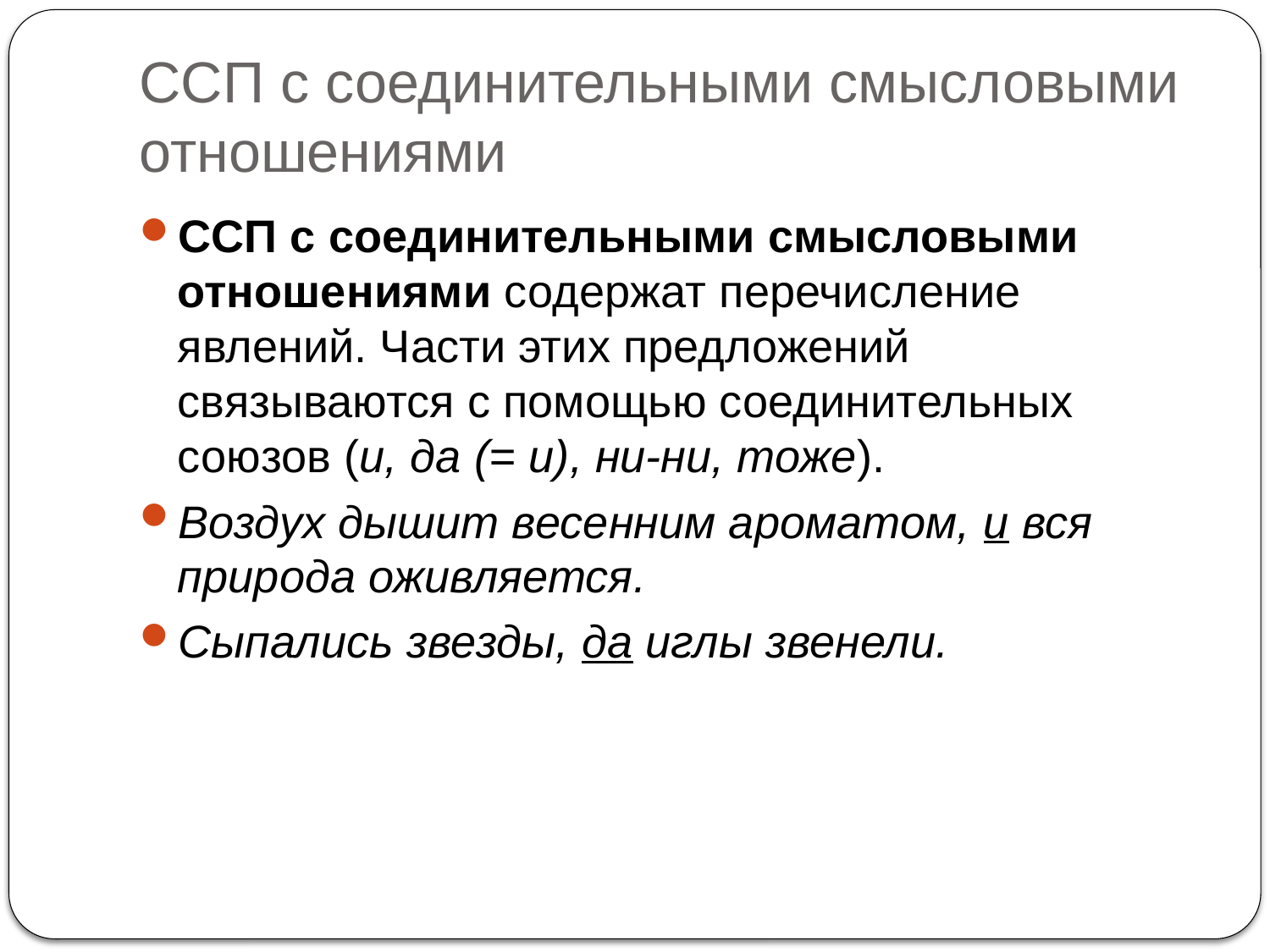

# ССП с соединительными смысловыми отношениями
ССП с соединительными смысловыми отношениями содержат перечисление явлений. Части этих предложений связываются с помощью соединительных союзов (и, да (= и), ни-ни, тоже).
Воздух дышит весенним ароматом, и вся природа оживляется.
Сыпались звезды, да иглы звенели.